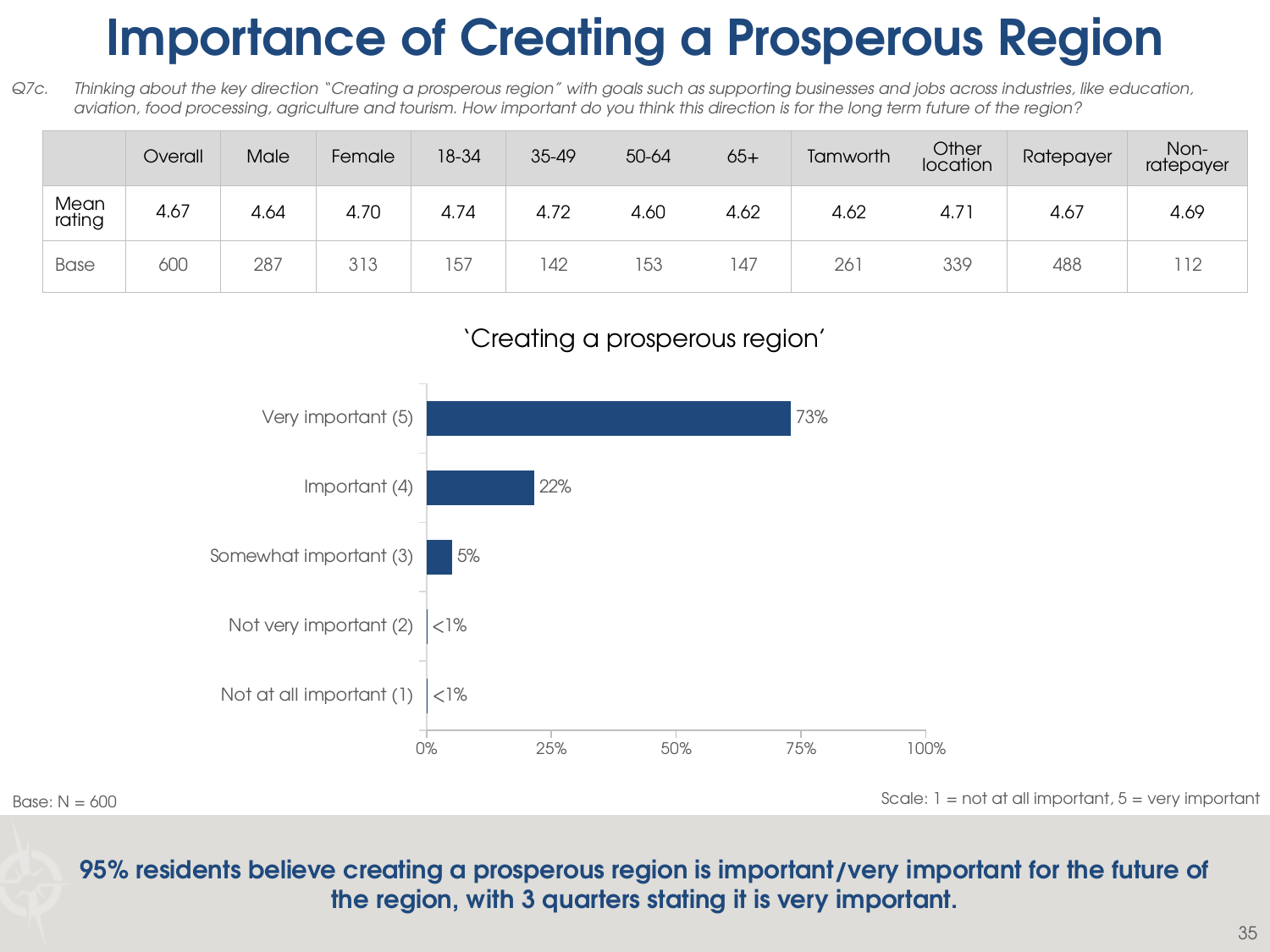

Importance of Creating a Prosperous Region
Q7c.	Thinking about the key direction “Creating a prosperous region” with goals such as supporting businesses and jobs across industries, like education, aviation, food processing, agriculture and tourism. How important do you think this direction is for the long term future of the region?
|  | Overall | Male | Female | 18-34 | 35-49 | 50-64 | 65+ | Tamworth | Other location | Ratepayer | Non-ratepayer |
| --- | --- | --- | --- | --- | --- | --- | --- | --- | --- | --- | --- |
| Mean rating | 4.67 | 4.64 | 4.70 | 4.74 | 4.72 | 4.60 | 4.62 | 4.62 | 4.71 | 4.67 | 4.69 |
| Base | 600 | 287 | 313 | 157 | 142 | 153 | 147 | 261 | 339 | 488 | 112 |
‘Creating a prosperous region’

### Chart

| Category | Column3 |
|---|---|
| Very important (5) | 0.7296580144221 |
| Important (4) | 0.2159008388904 |
| Somewhat important (3) | 0.05156169155383 |
| Not very important (2) | 0.0008939546278382 |
| Not at all important (1) | 0.001985500505877 |
Scale: 1 = not at all important, 5 = very important
Base: N = 600
95% residents believe creating a prosperous region is important/very important for the future of the region, with 3 quarters stating it is very important.